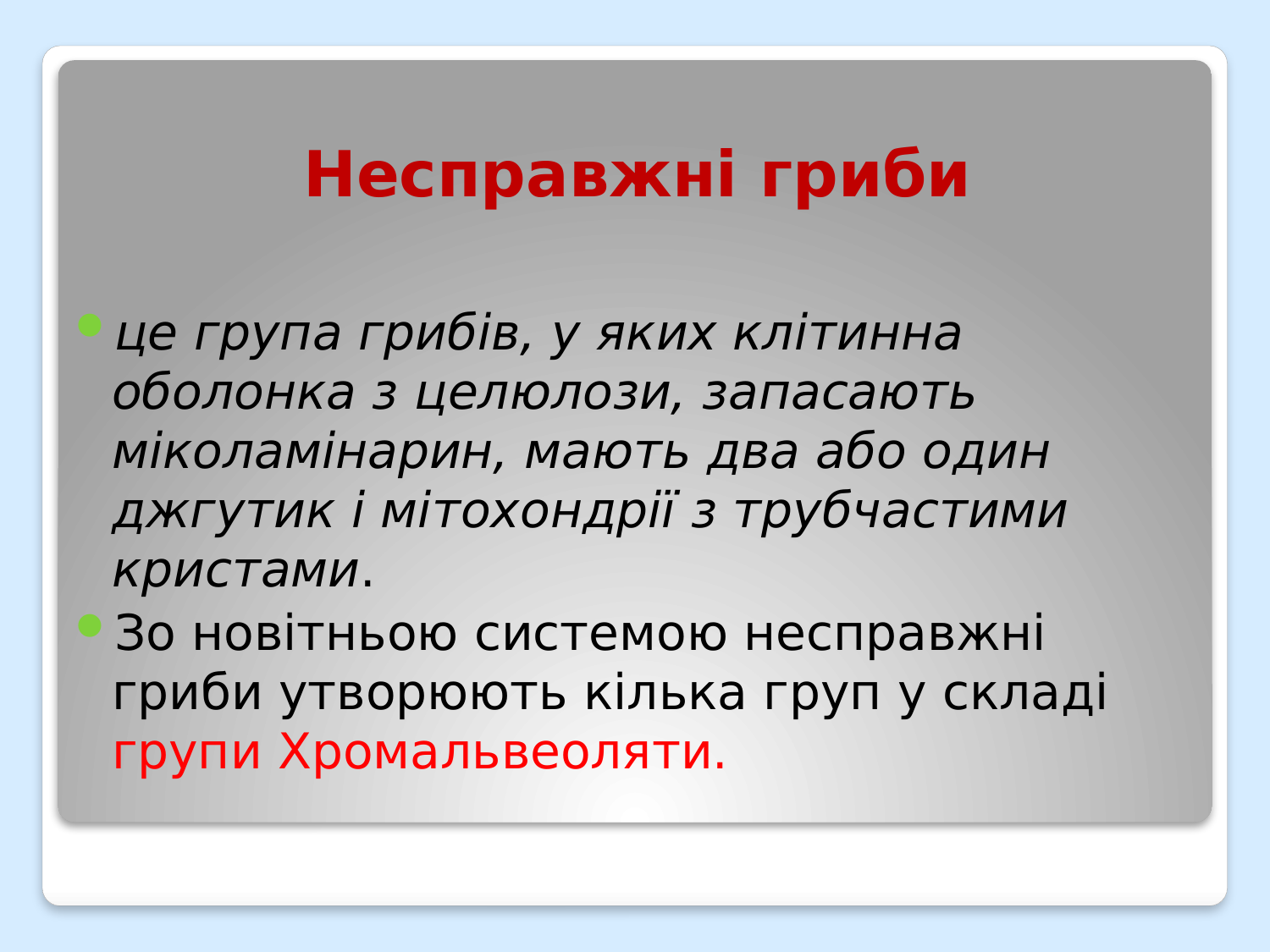

# Несправжні гриби
це група грибів, у яких клітинна оболонка з целюлози, запасають міколамінарин, мають два або один джгутик і мітохондрії з трубчастими кристами.
Зо новітньою системою несправжні гриби утворюють кілька груп у складі групи Хромальвеоляти.